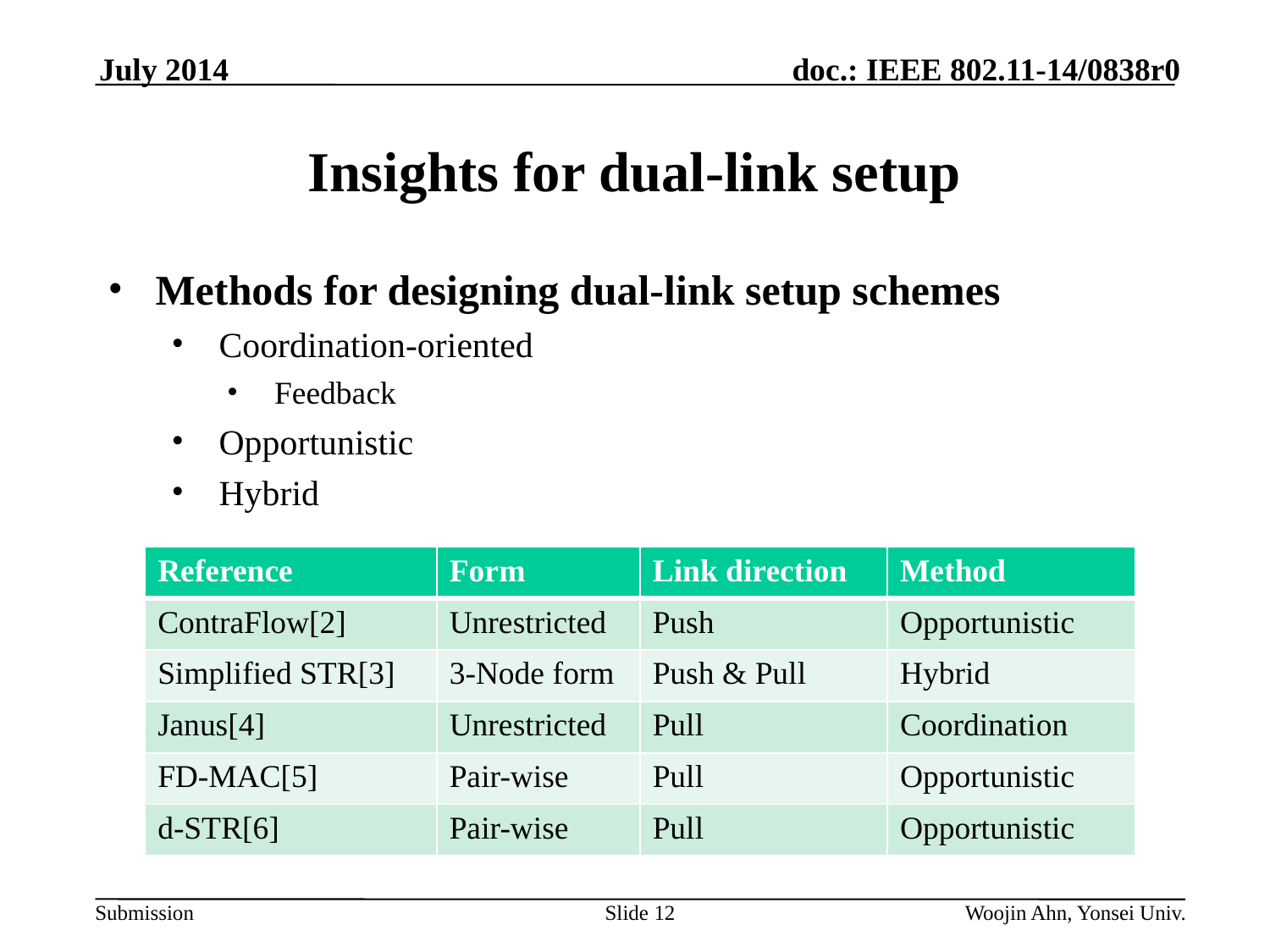

July 2014
# Insights for dual-link setup
Methods for designing dual-link setup schemes
Coordination-oriented
Feedback
Opportunistic
Hybrid

| Reference | Form | Link direction | Method |
| --- | --- | --- | --- |
| ContraFlow[2] | Unrestricted | Push | Opportunistic |
| Simplified STR[3] | 3-Node form | Push & Pull | Hybrid |
| Janus[4] | Unrestricted | Pull | Coordination |
| FD-MAC[5] | Pair-wise | Pull | Opportunistic |
| d-STR[6] | Pair-wise | Pull | Opportunistic |
Slide 12
Woojin Ahn, Yonsei Univ.